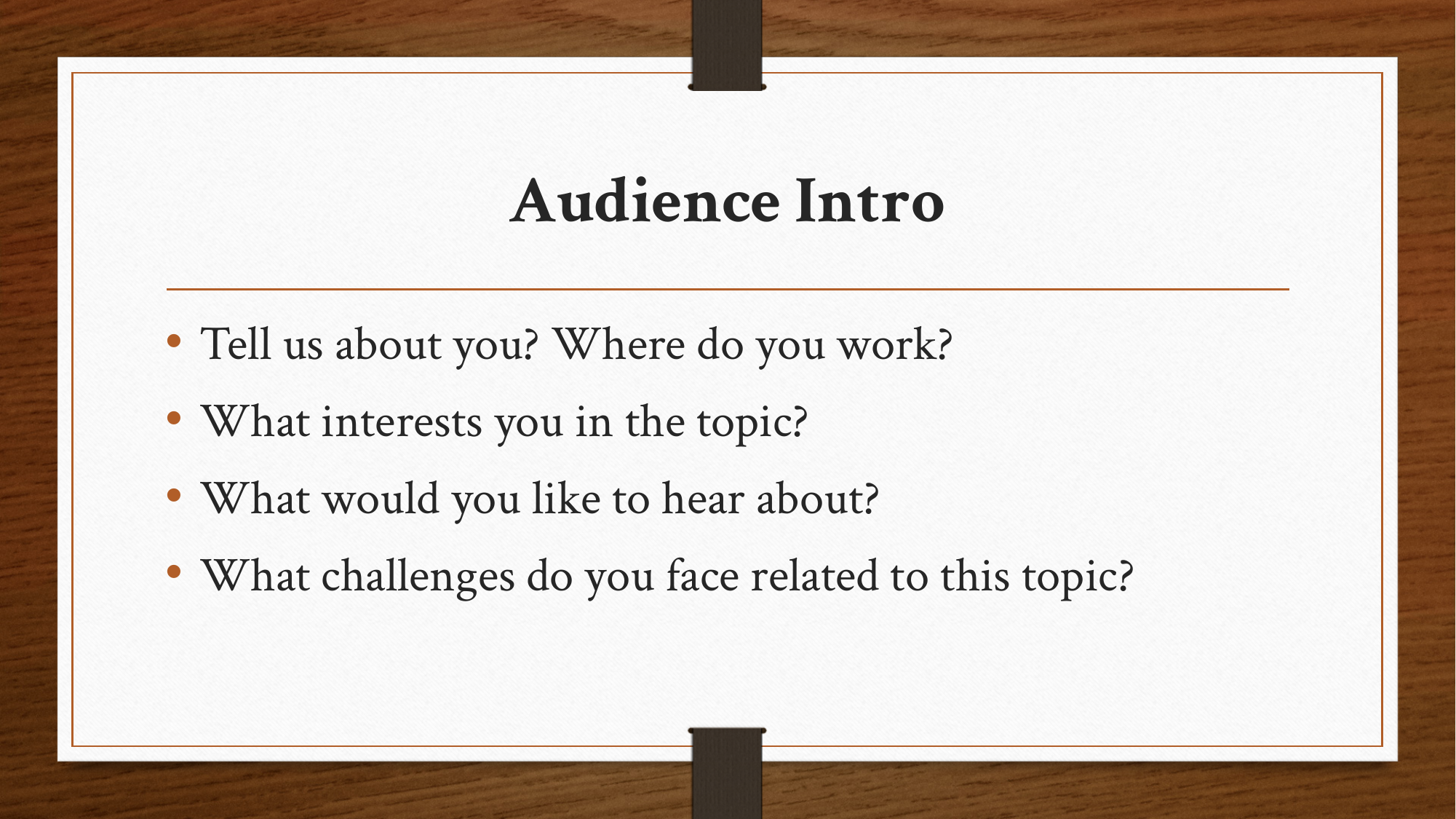

# Audience Intro
Tell us about you? Where do you work?
What interests you in the topic?
What would you like to hear about?
What challenges do you face related to this topic?